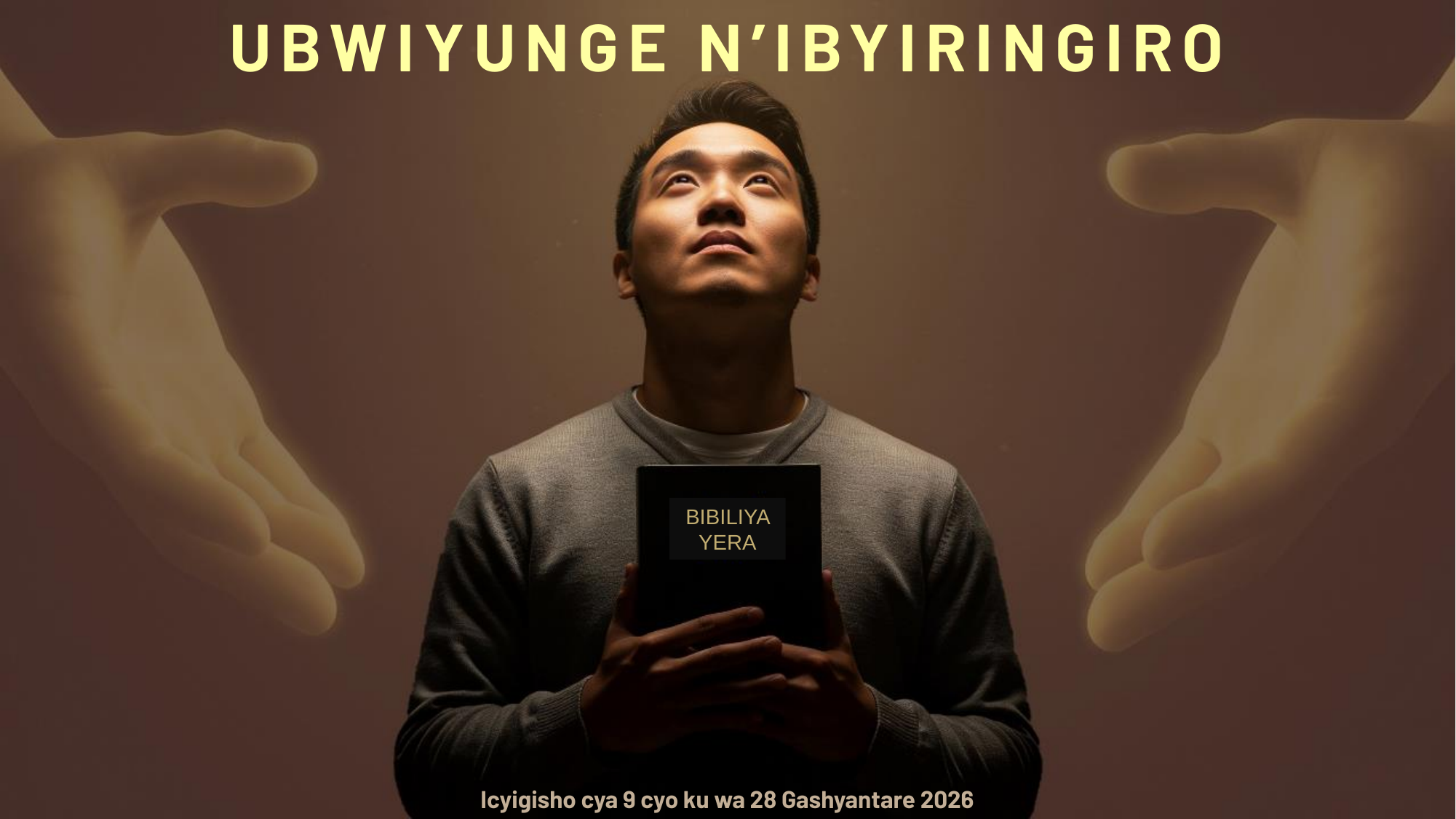

UBWIYUNGE N’IBYIRINGIRO
BIBILIYA YERA
Icyigisho cya 9 cyo ku wa 28 Gashyantare 2026